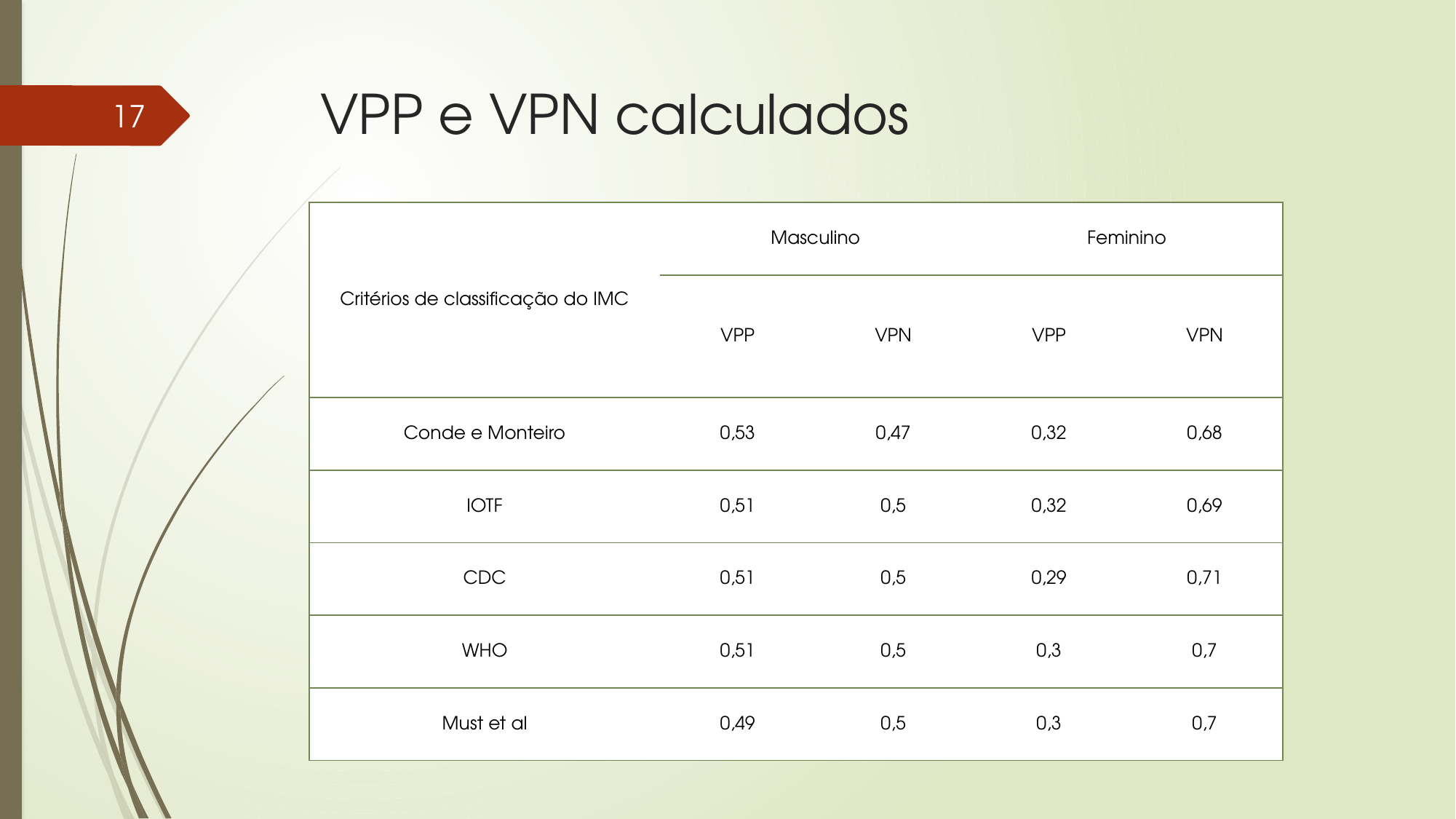

VPP e VPN calculados
17
| Critérios de classificação do IMC | Masculino |  | Feminino |  |
| --- | --- | --- | --- | --- |
|  | VPP | VPN | VPP | VPN |
| Conde e Monteiro | 0,53 | 0,47 | 0,32 | 0,68 |
| IOTF | 0,51 | 0,5 | 0,32 | 0,69 |
| CDC | 0,51 | 0,5 | 0,29 | 0,71 |
| WHO | 0,51 | 0,5 | 0,3 | 0,7 |
| Must et al | 0,49 | 0,5 | 0,3 | 0,7 |